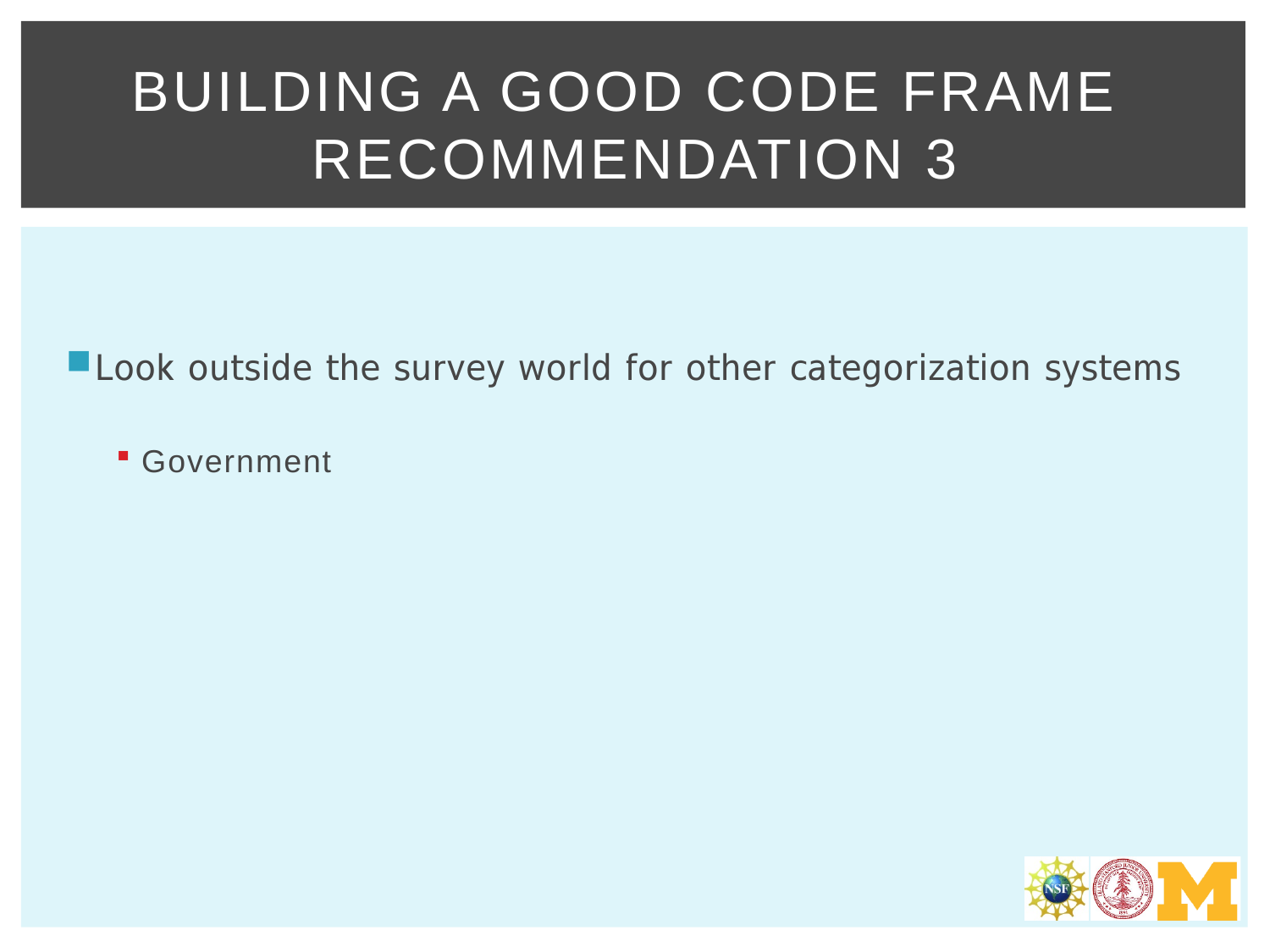

# Building a good Code frame Recommendation 3
Look outside the survey world for other categorization systems

Government